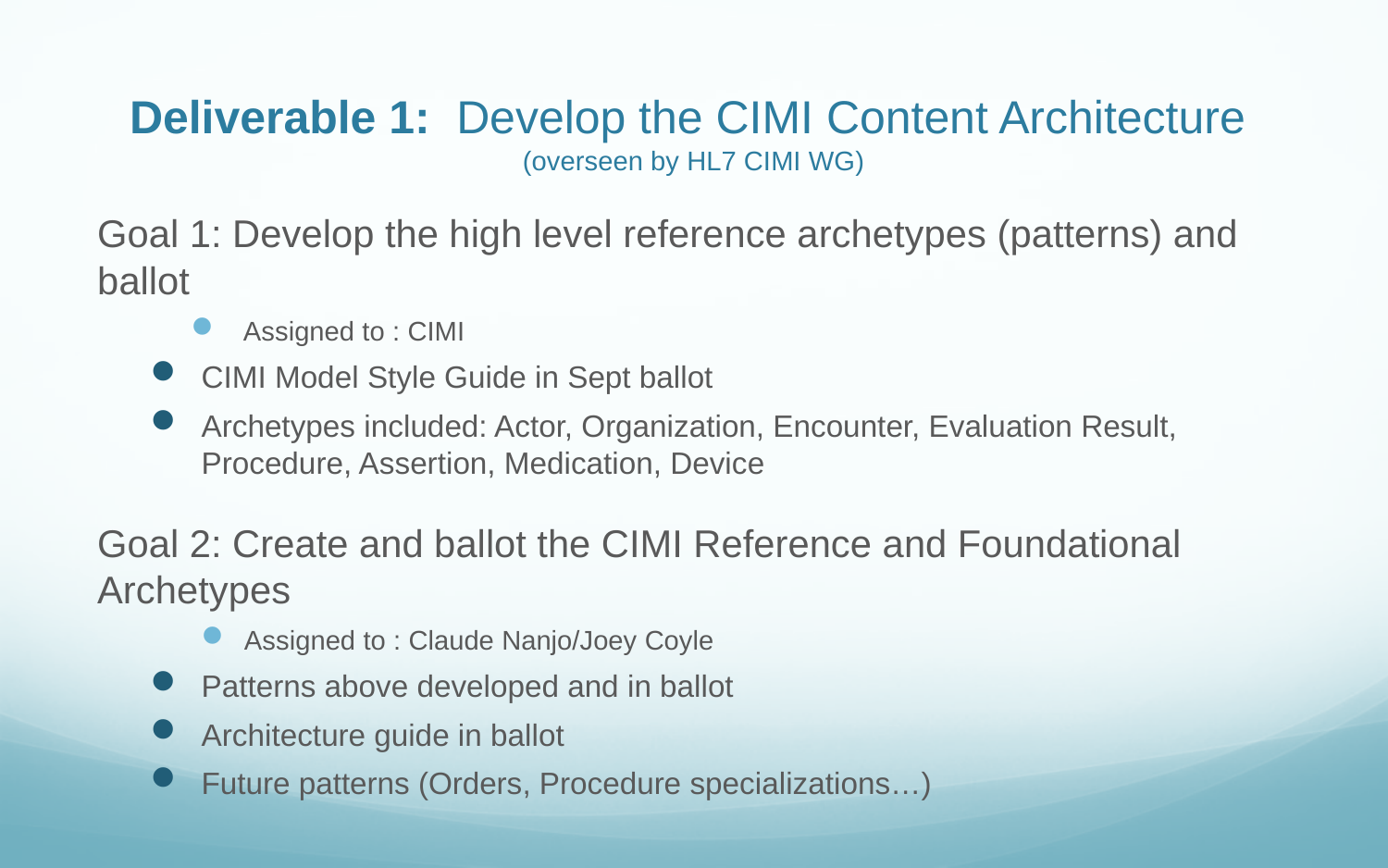

# Deliverable 1:  Develop the CIMI Content Architecture   (overseen by HL7 CIMI WG)
Goal 1: Develop the high level reference archetypes (patterns) and ballot
Assigned to : CIMI
CIMI Model Style Guide in Sept ballot
Archetypes included: Actor, Organization, Encounter, Evaluation Result, Procedure, Assertion, Medication, Device
Goal 2: Create and ballot the CIMI Reference and Foundational Archetypes
Assigned to : Claude Nanjo/Joey Coyle
Patterns above developed and in ballot
Architecture guide in ballot
Future patterns (Orders, Procedure specializations…)